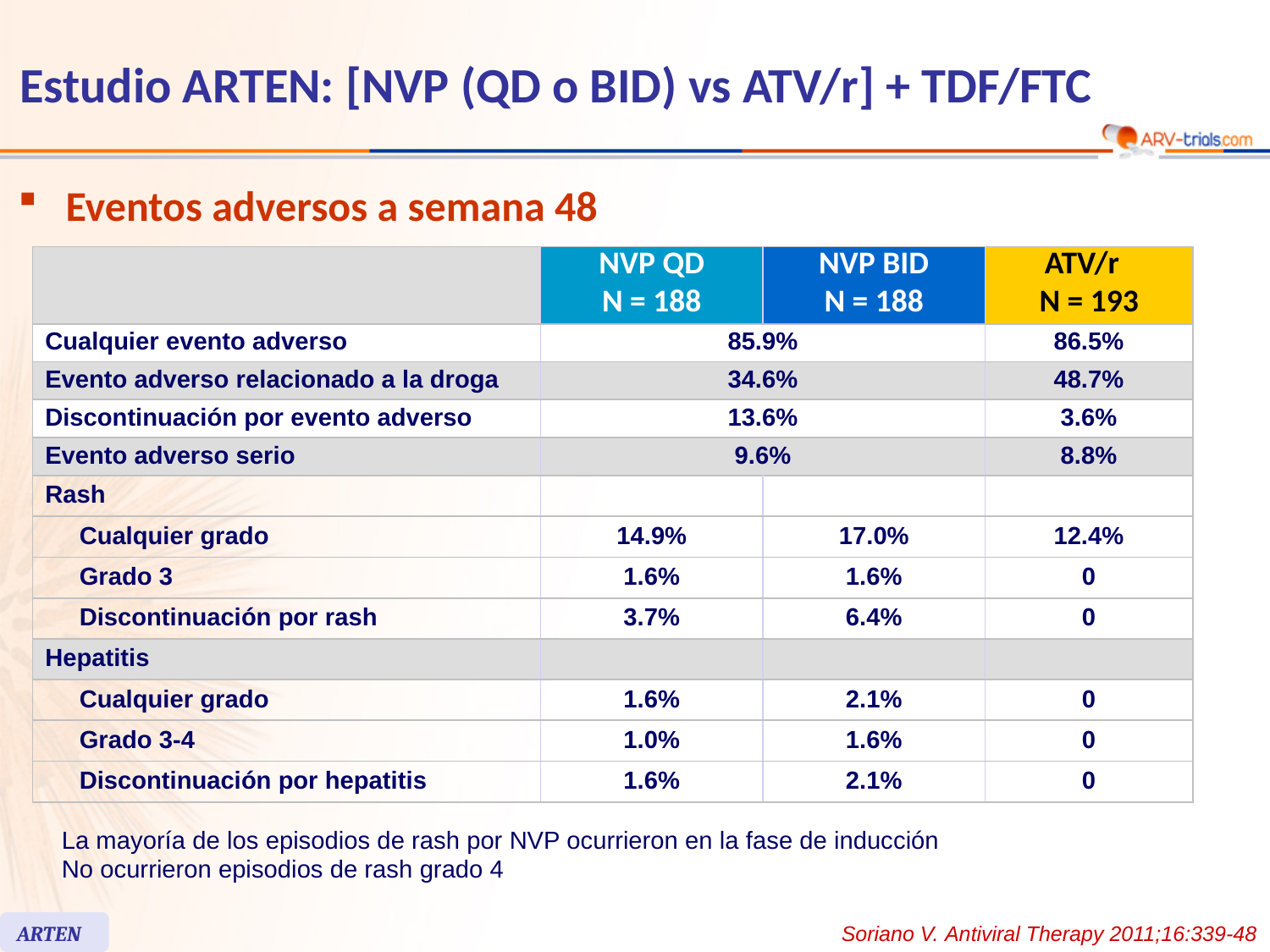

# Estudio ARTEN: [NVP (QD o BID) vs ATV/r] + TDF/FTC
Eventos adversos a semana 48
|  |  | NVP QD N = 188 | NVP BID N = 188 | ATV/r N = 193 |
| --- | --- | --- | --- | --- |
| Cualquier evento adverso |  | 85.9% |  | 86.5% |
| Evento adverso relacionado a la droga |  | 34.6% |  | 48.7% |
| Discontinuación por evento adverso |  | 13.6% |  | 3.6% |
| Evento adverso serio |  | 9.6% |  | 8.8% |
| Rash |  |  |  |  |
|  | Cualquier grado | 14.9% | 17.0% | 12.4% |
|  | Grado 3 | 1.6% | 1.6% | 0 |
|  | Discontinuación por rash | 3.7% | 6.4% | 0 |
| Hepatitis |  |  |  |  |
|  | Cualquier grado | 1.6% | 2.1% | 0 |
|  | Grado 3-4 | 1.0% | 1.6% | 0 |
|  | Discontinuación por hepatitis | 1.6% | 2.1% | 0 |
La mayoría de los episodios de rash por NVP ocurrieron en la fase de inducción
No ocurrieron episodios de rash grado 4

ARTEN
Soriano V. Antiviral Therapy 2011;16:339-48